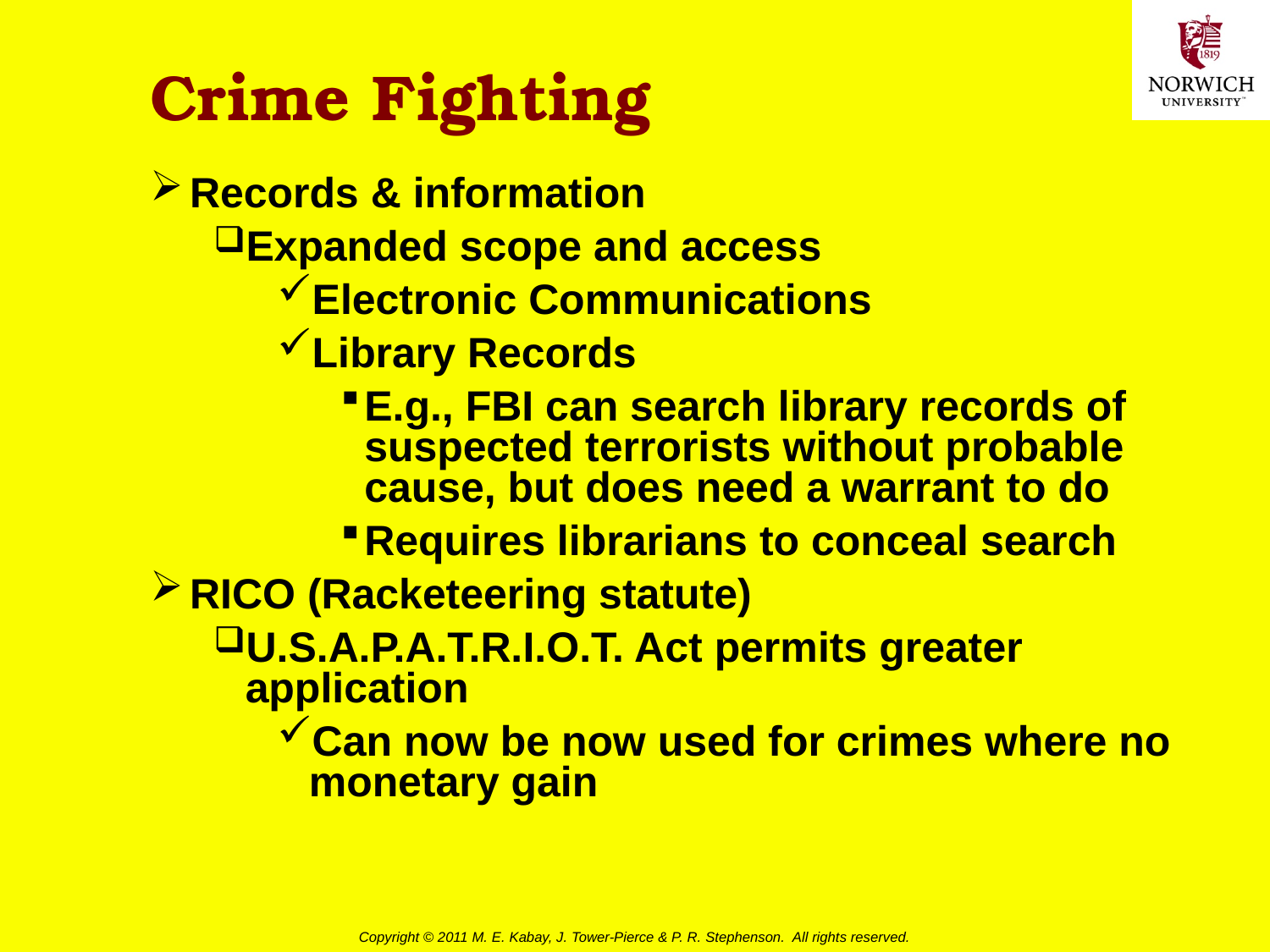

# Crime Fighting
Records & information
Expanded scope and access
Electronic Communications
Library Records
E.g., FBI can search library records of suspected terrorists without probable cause, but does need a warrant to do
Requires librarians to conceal search
RICO (Racketeering statute)
U.S.A.P.A.T.R.I.O.T. Act permits greater application
Can now be now used for crimes where no monetary gain